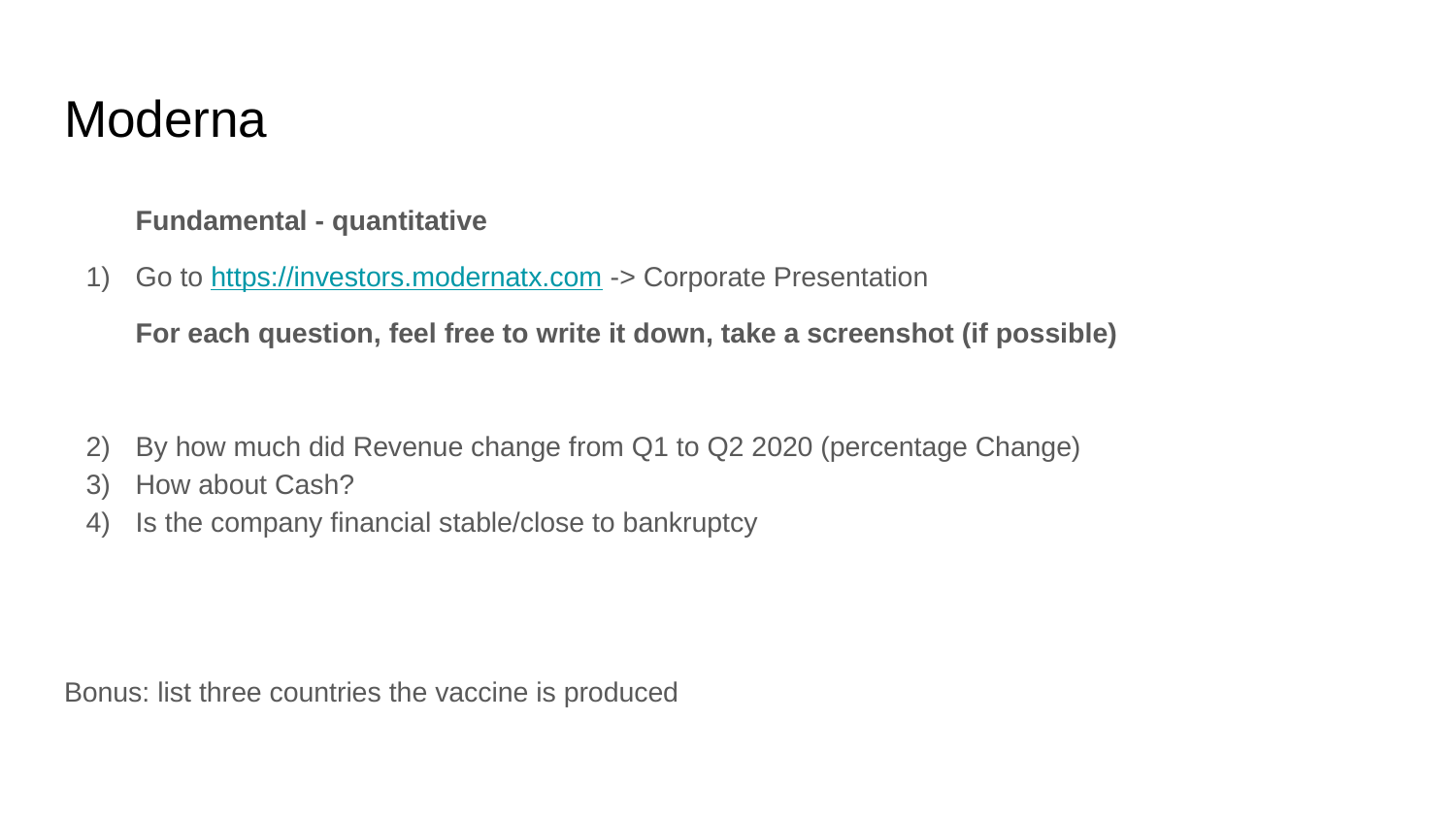

# Moderna
Fundamental - quantitative
Go to https://investors.modernatx.com -> Corporate Presentation
For each question, feel free to write it down, take a screenshot (if possible)

By how much did Revenue change from Q1 to Q2 2020 (percentage Change)
How about Cash?
Is the company financial stable/close to bankruptcy

Bonus: list three countries the vaccine is produced